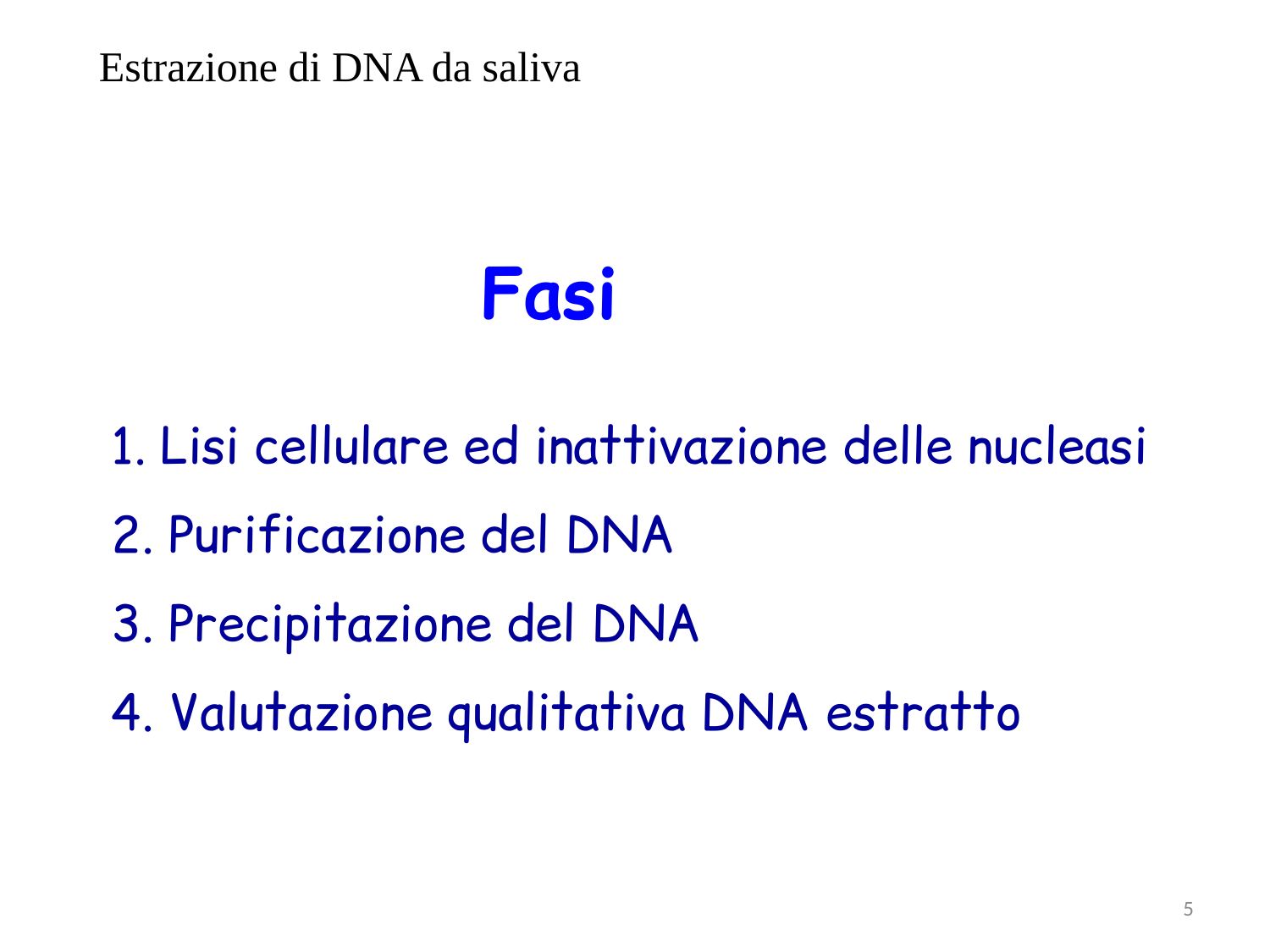

Estrazione di DNA da saliva
Fasi
1. Lisi cellulare ed inattivazione delle nucleasi
2. Purificazione del DNA
3. Precipitazione del DNA
4. Valutazione qualitativa DNA estratto
5